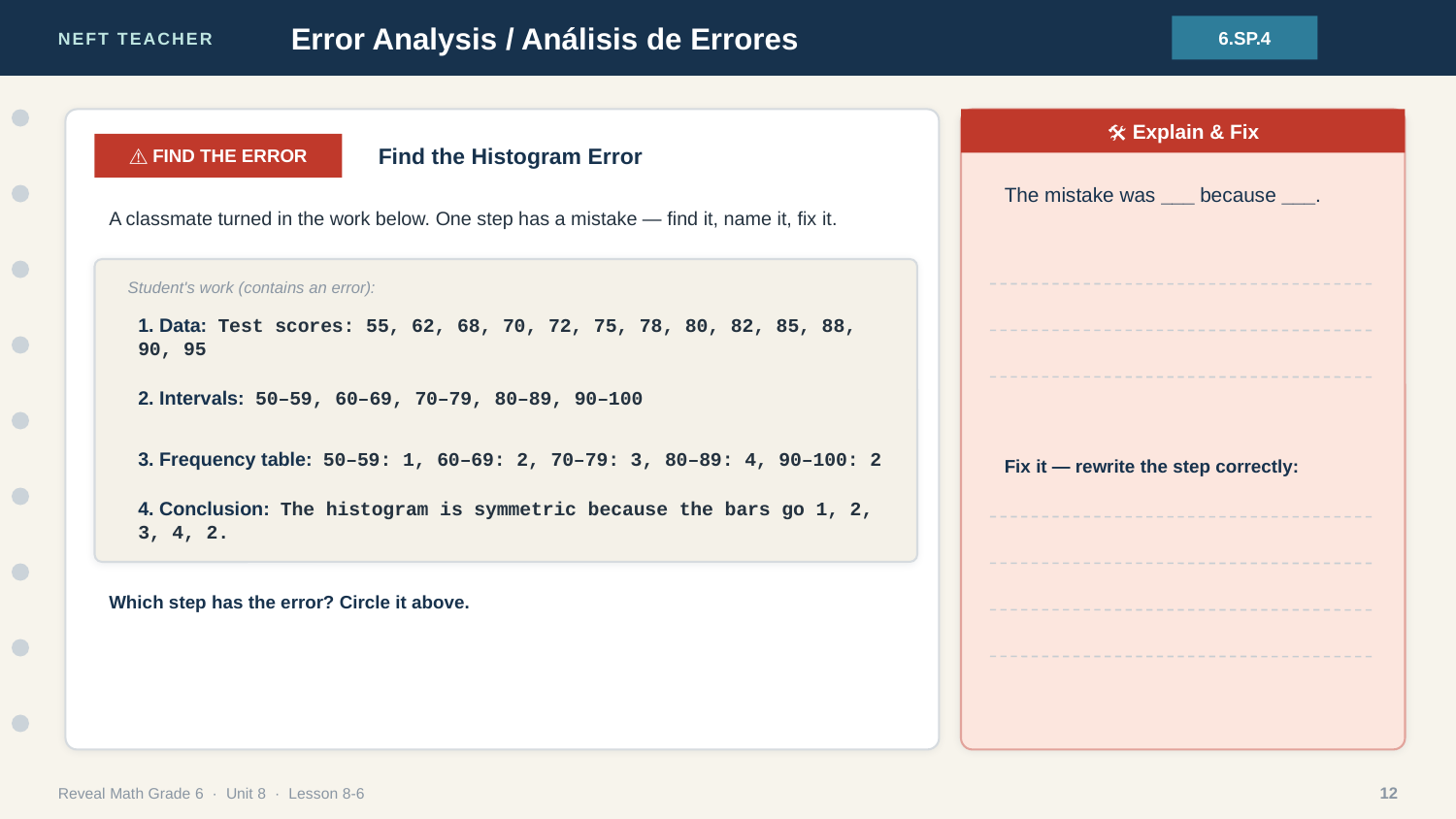

NEFT TEACHER
Error Analysis / Análisis de Errores
6.SP.4

🛠 Explain & Fix
⚠ FIND THE ERROR
Find the Histogram Error
The mistake was ___ because ___.

A classmate turned in the work below. One step has a mistake — find it, name it, fix it.

Student's work (contains an error):

1. Data:  Test scores: 55, 62, 68, 70, 72, 75, 78, 80, 82, 85, 88, 90, 95

2. Intervals:  50–59, 60–69, 70–79, 80–89, 90–100

3. Frequency table:  50–59: 1, 60–69: 2, 70–79: 3, 80–89: 4, 90–100: 2
Fix it — rewrite the step correctly:

4. Conclusion:  The histogram is symmetric because the bars go 1, 2, 3, 4, 2.

Which step has the error? Circle it above.

Reveal Math Grade 6  ·  Unit 8  ·  Lesson 8-6
12